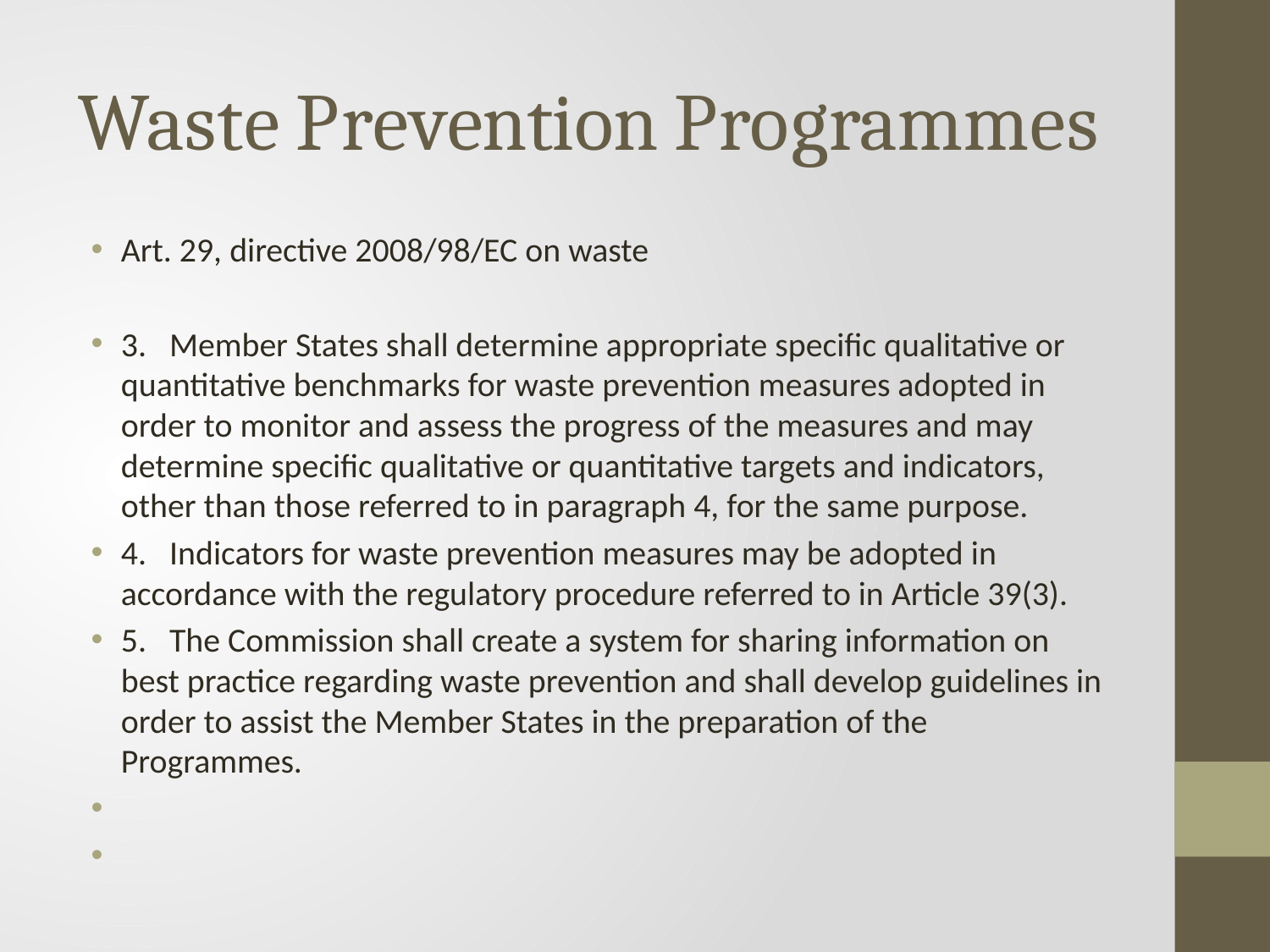

# Waste Prevention Programmes
Art. 29, directive 2008/98/EC on waste

3.   Member States shall determine appropriate specific qualitative or quantitative benchmarks for waste prevention measures adopted in order to monitor and assess the progress of the measures and may determine specific qualitative or quantitative targets and indicators, other than those referred to in paragraph 4, for the same purpose.
4.   Indicators for waste prevention measures may be adopted in accordance with the regulatory procedure referred to in Article 39(3).
5.   The Commission shall create a system for sharing information on best practice regarding waste prevention and shall develop guidelines in order to assist the Member States in the preparation of the Programmes.